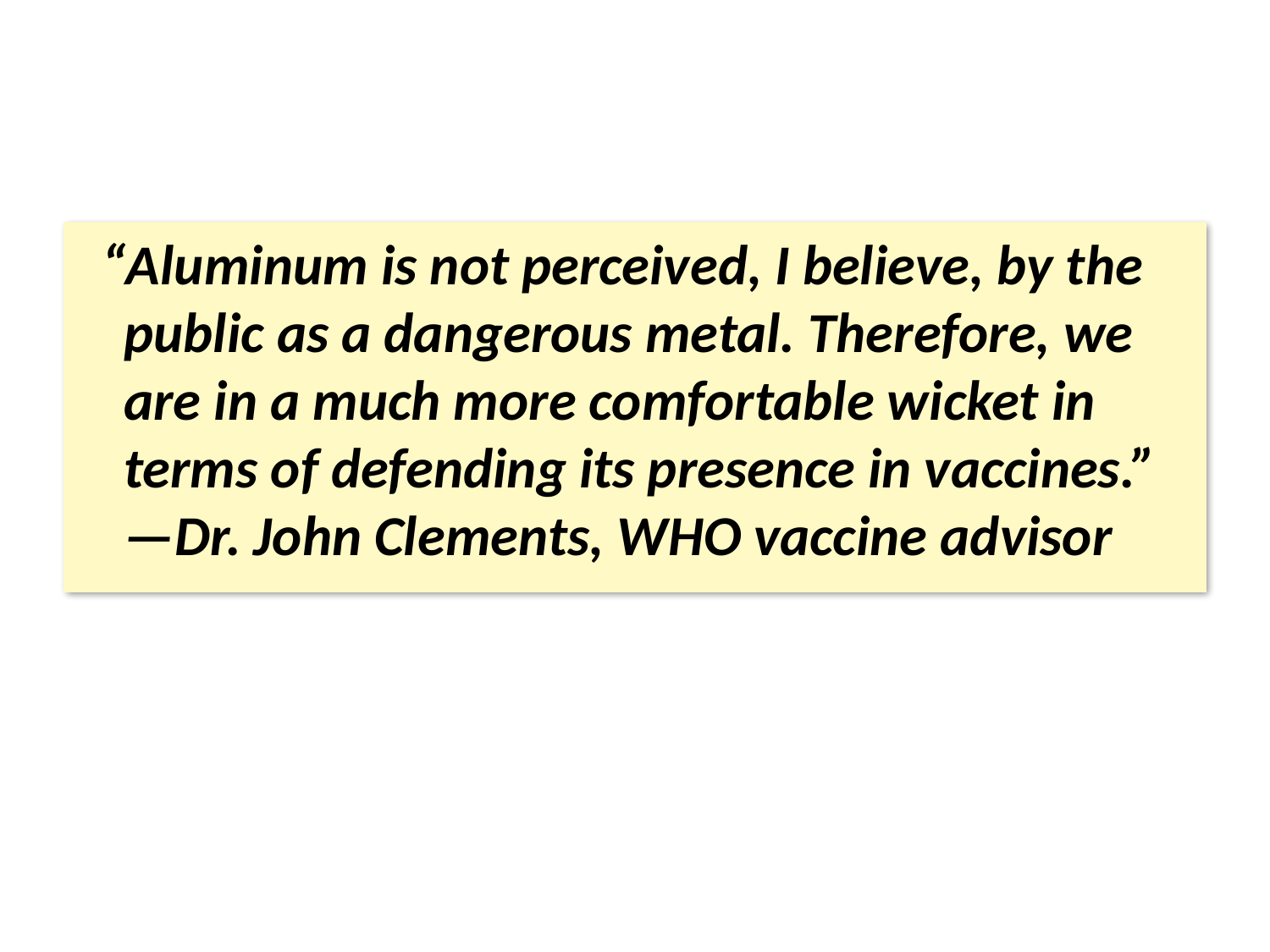

#
  “Aluminum is not perceived, I believe, by the public as a dangerous metal. Therefore, we are in a much more comfortable wicket in terms of defending its presence in vaccines.” —Dr. John Clements, WHO vaccine advisor